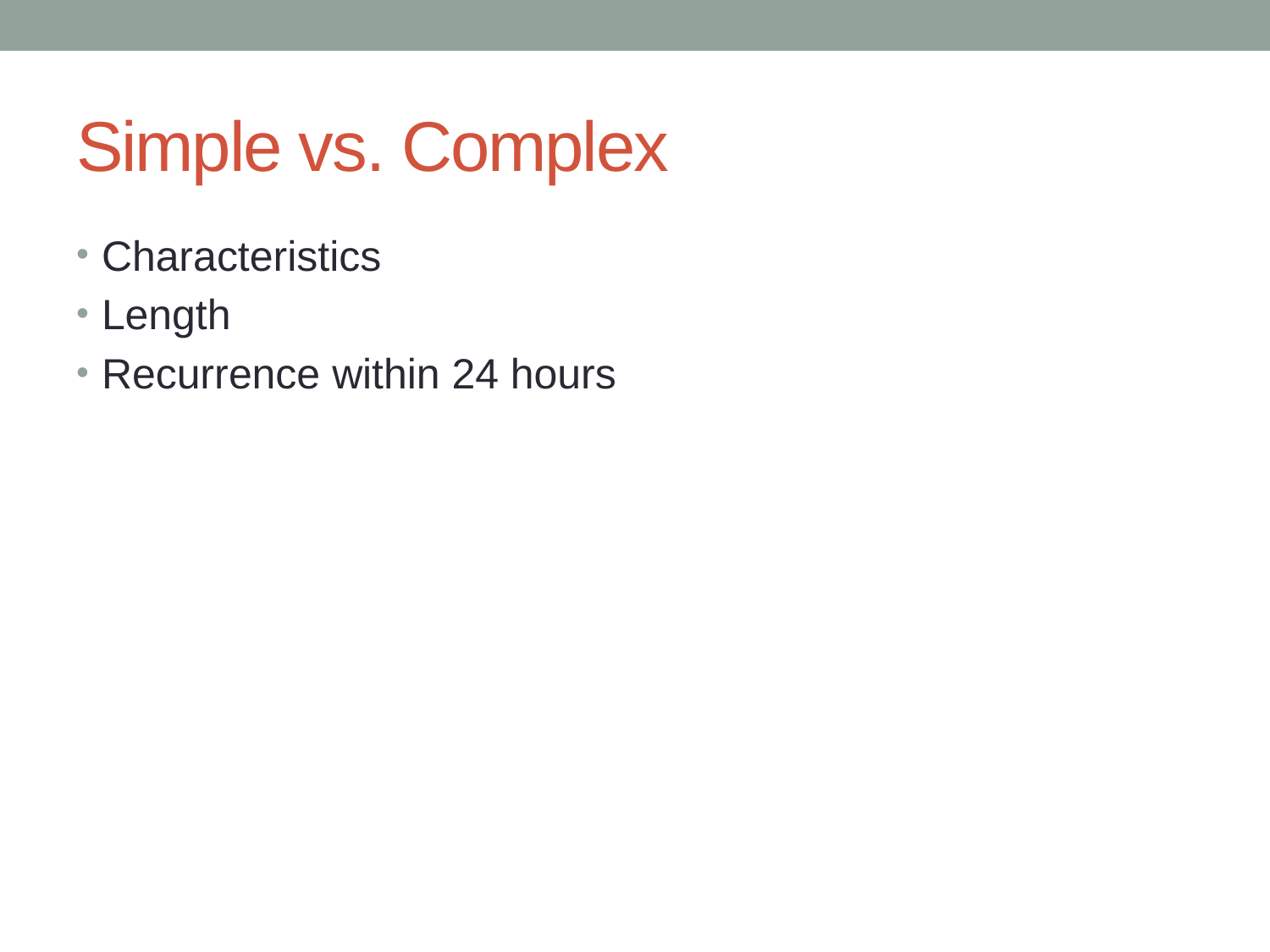

# Simple vs. Complex
Characteristics
Length
Recurrence within 24 hours